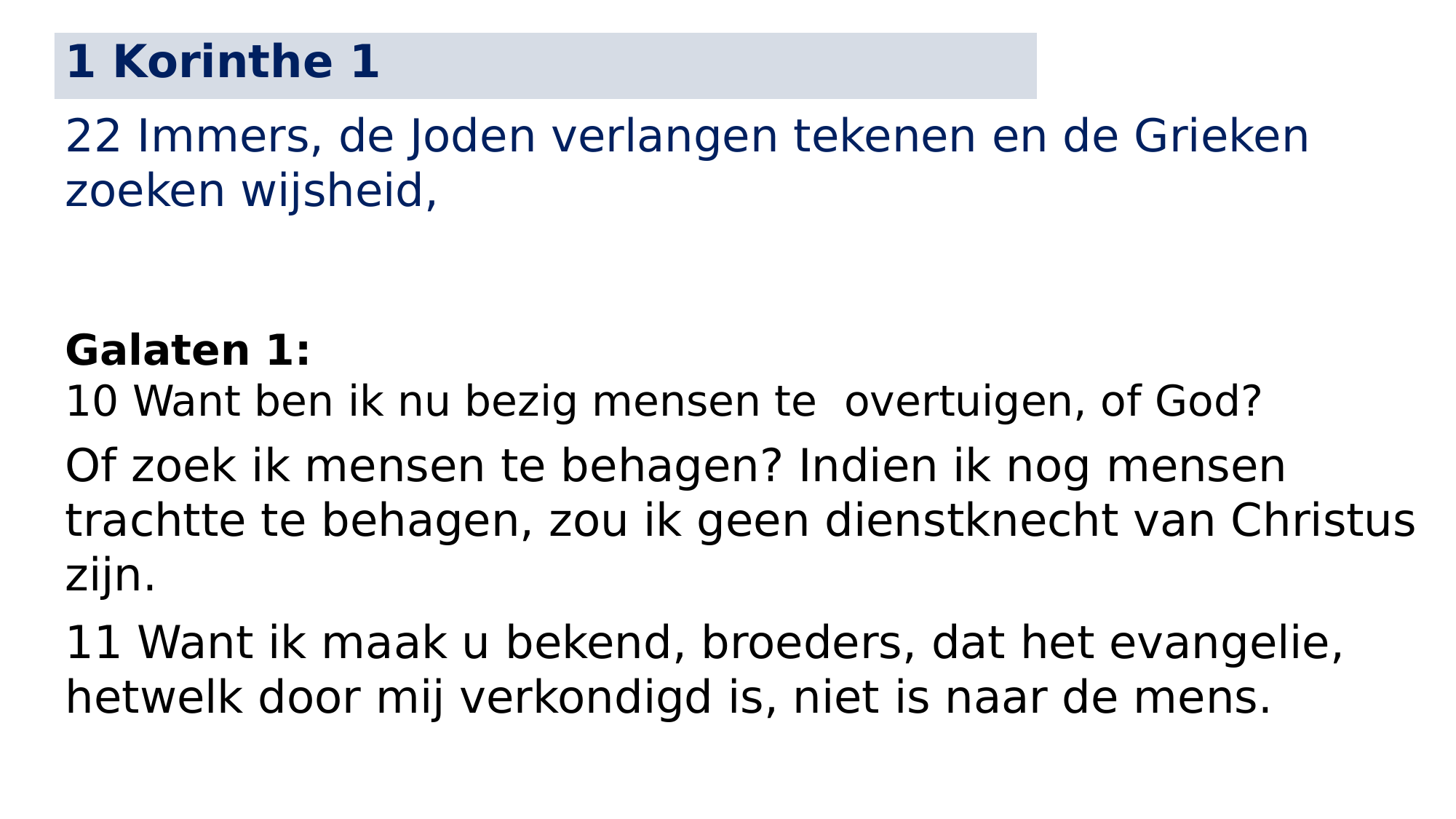

1 Korinthe 1
22 Immers, de Joden verlangen tekenen en de Grieken zoeken wijsheid,
Galaten 1:
10 Want ben ik nu bezig mensen te  overtuigen, of God?
Of zoek ik mensen te behagen? Indien ik nog mensen trachtte te behagen, zou ik geen dienstknecht van Christus zijn.
11 Want ik maak u bekend, broeders, dat het evangelie, hetwelk door mij verkondigd is, niet is naar de mens.